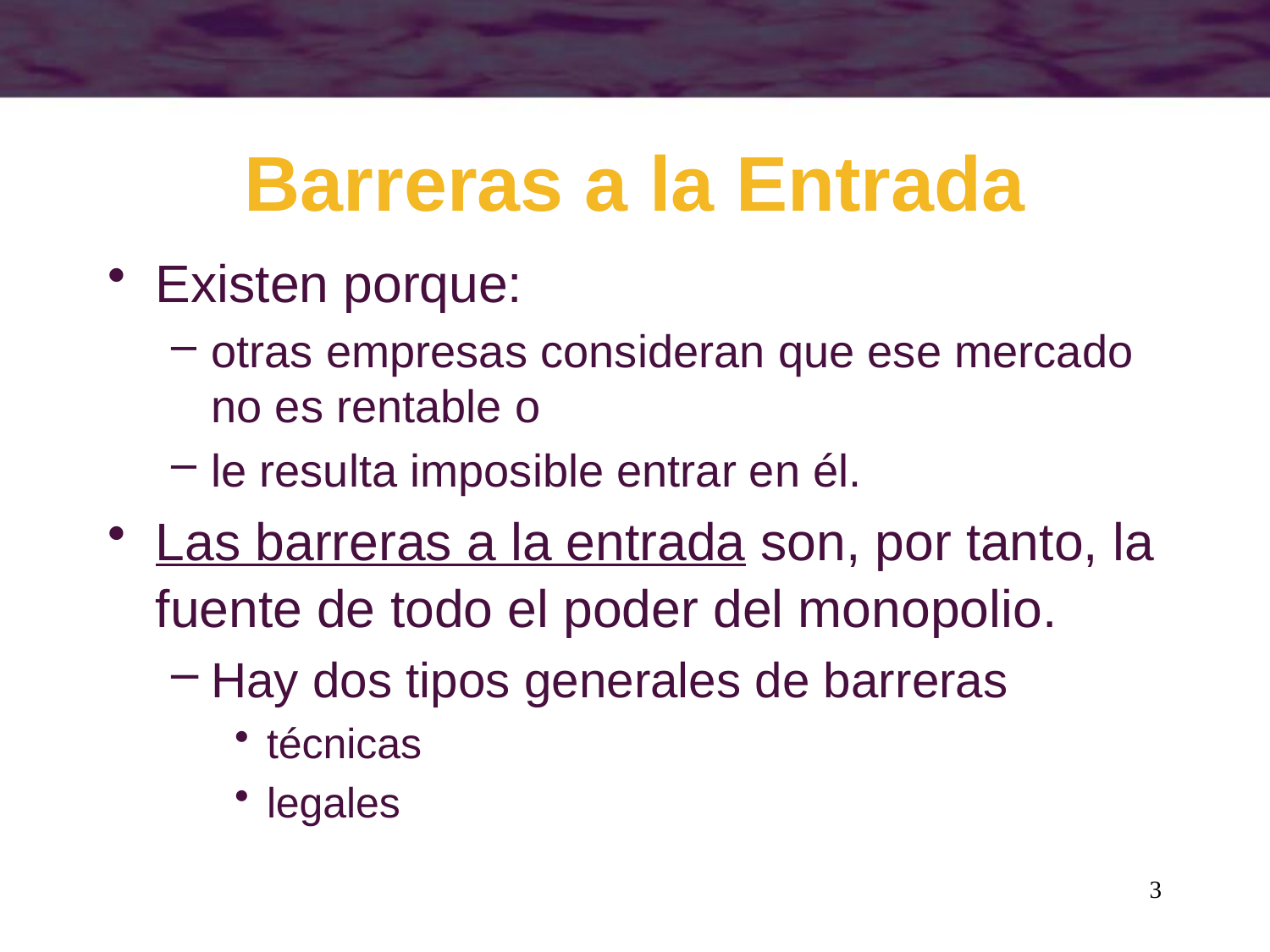

# Barreras a la Entrada
Existen porque:
otras empresas consideran que ese mercado no es rentable o
le resulta imposible entrar en él.
Las barreras a la entrada son, por tanto, la fuente de todo el poder del monopolio.
Hay dos tipos generales de barreras
técnicas
legales
3